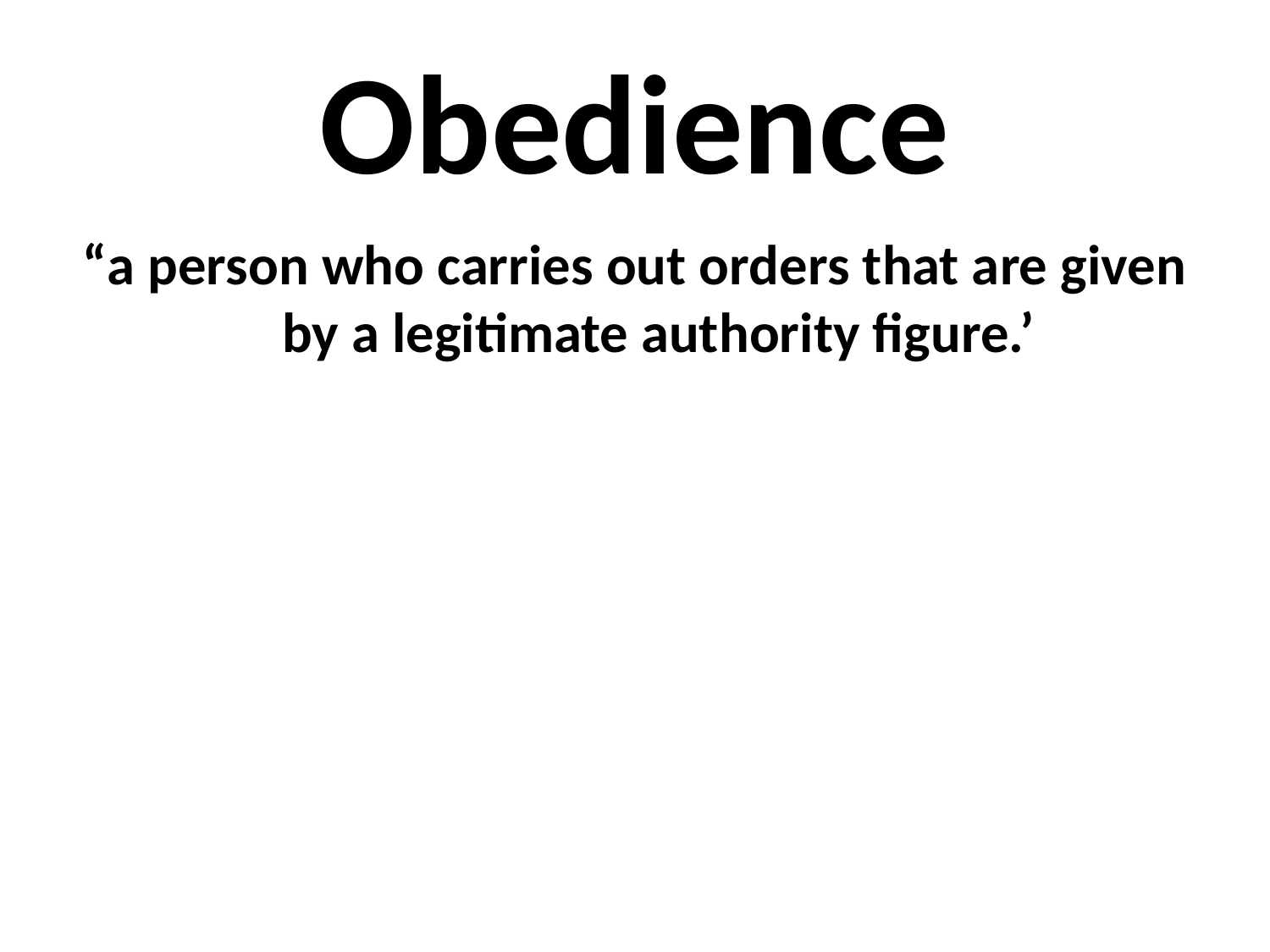

# Obedience
“a person who carries out orders that are given by a legitimate authority figure.’